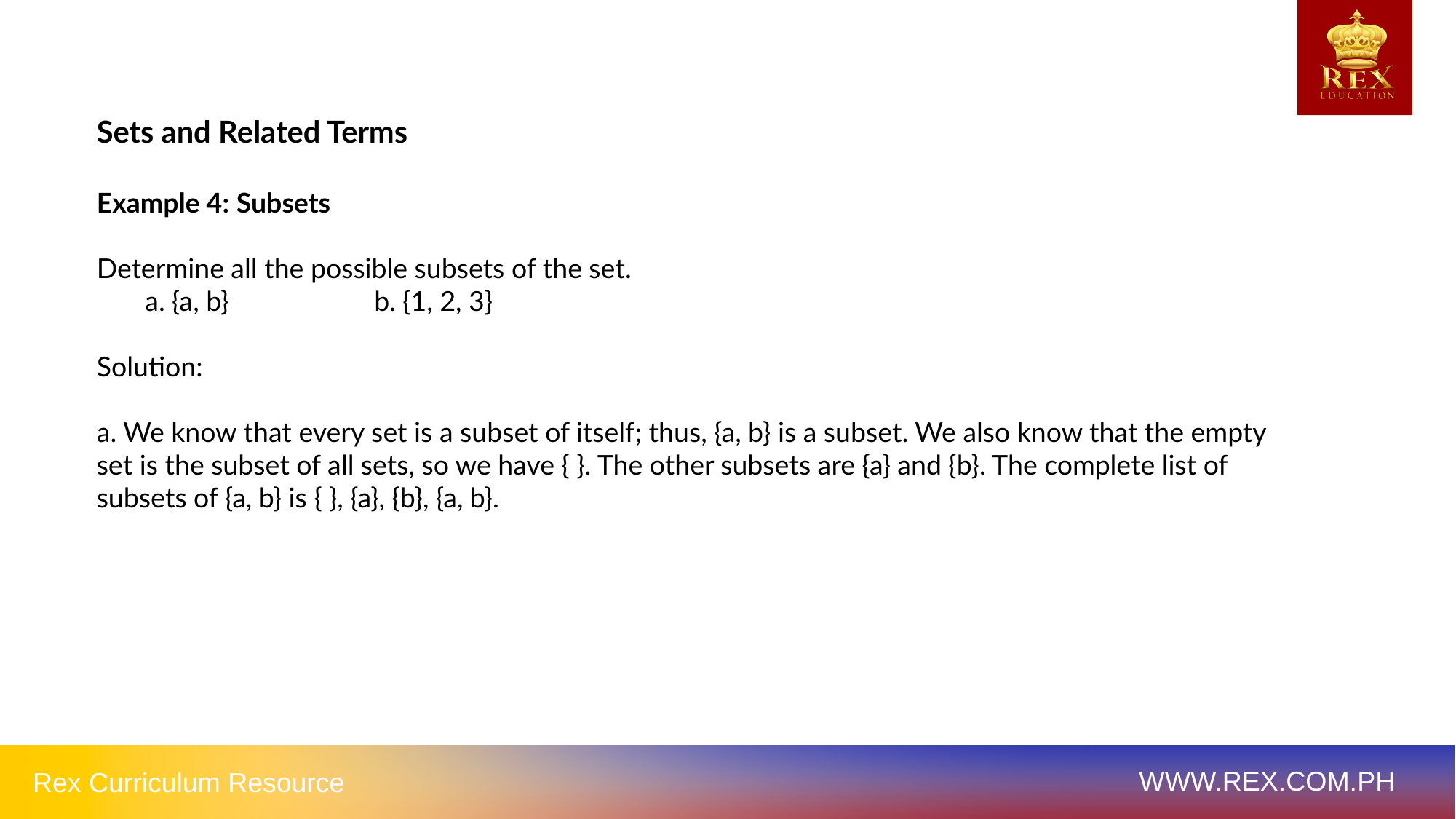

# Sets and Related Terms

Example 4: Subsets

Determine all the possible subsets of the set.
       a. {a, b}                     b. {1, 2, 3}

Solution:

a. We know that every set is a subset of itself; thus, {a, b} is a subset. We also know that the empty set is the subset of all sets, so we have { }. The other subsets are {a} and {b}. The complete list of subsets of {a, b} is { }, {a}, {b}, {a, b}.